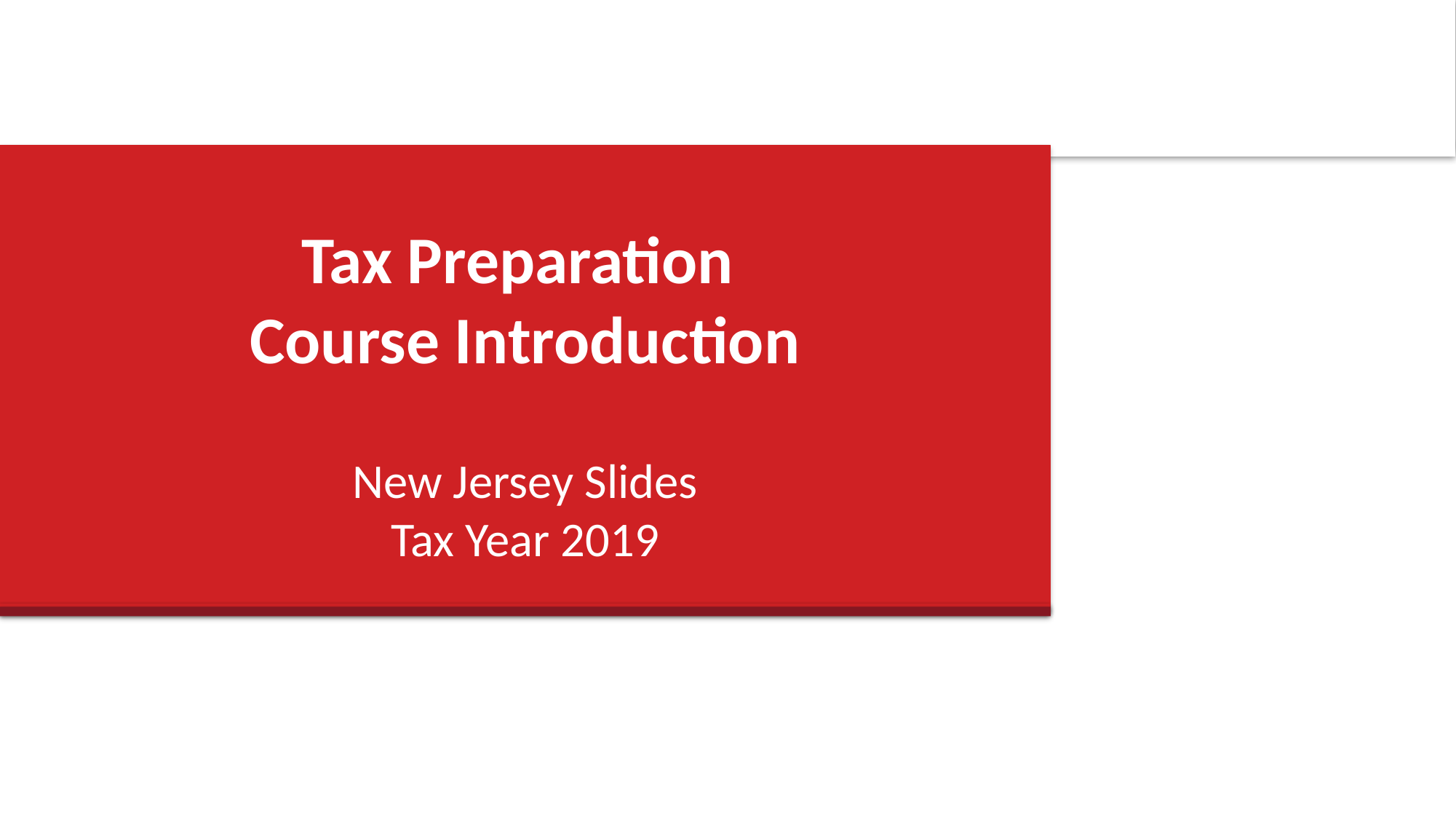

# Tax Preparation Course Introduction
New Jersey Slides
Tax Year 2019